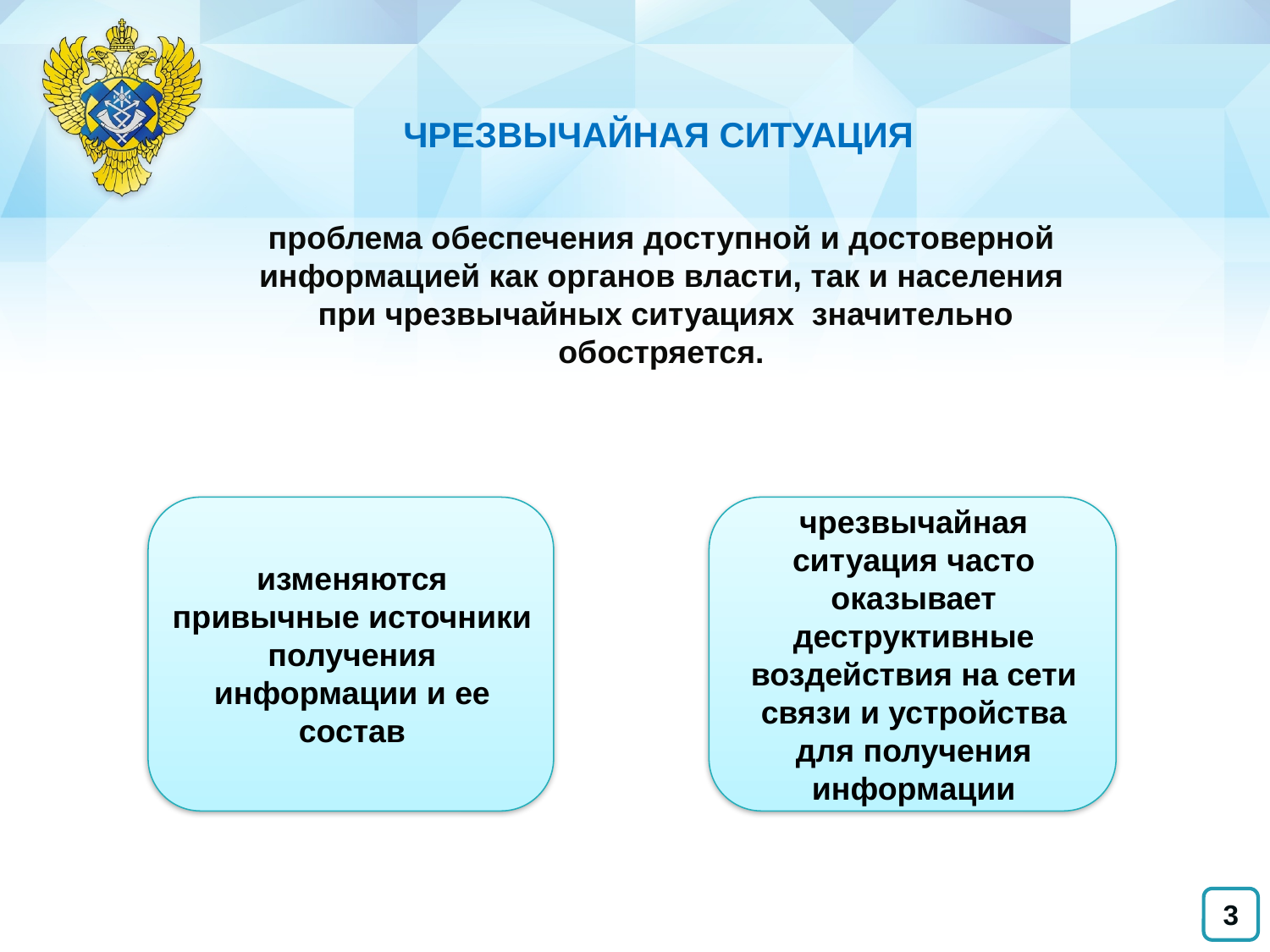

ЧРЕЗВЫЧАЙНАЯ СИТУАЦИЯ
проблема обеспечения доступной и достоверной информацией как органов власти, так и населения  при чрезвычайных ситуациях  значительно обостряется.
изменяются привычные источники получения информации и ее состав
чрезвычайная ситуация часто оказывает деструктивные воздействия на сети связи и устройства для получения информации
3